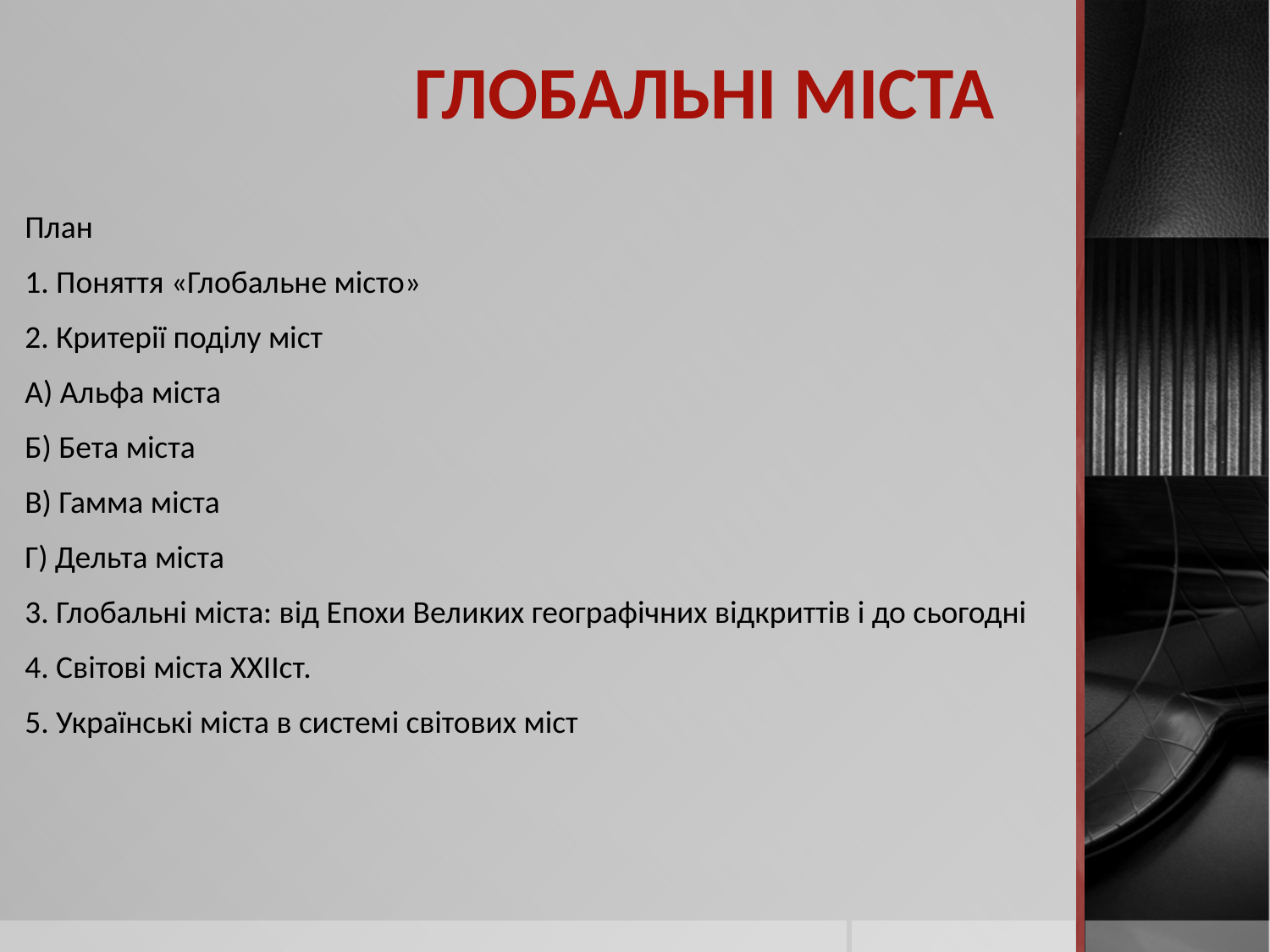

# Глобальні міста
План
1. Поняття «Глобальне місто»
2. Критерії поділу міст
А) Альфа міста
Б) Бета міста
В) Гамма міста
Г) Дельта міста
3. Глобальні міста: від Епохи Великих географічних відкриттів і до сьогодні
4. Світові міста ХХІІст.
5. Українські міста в системі світових міст